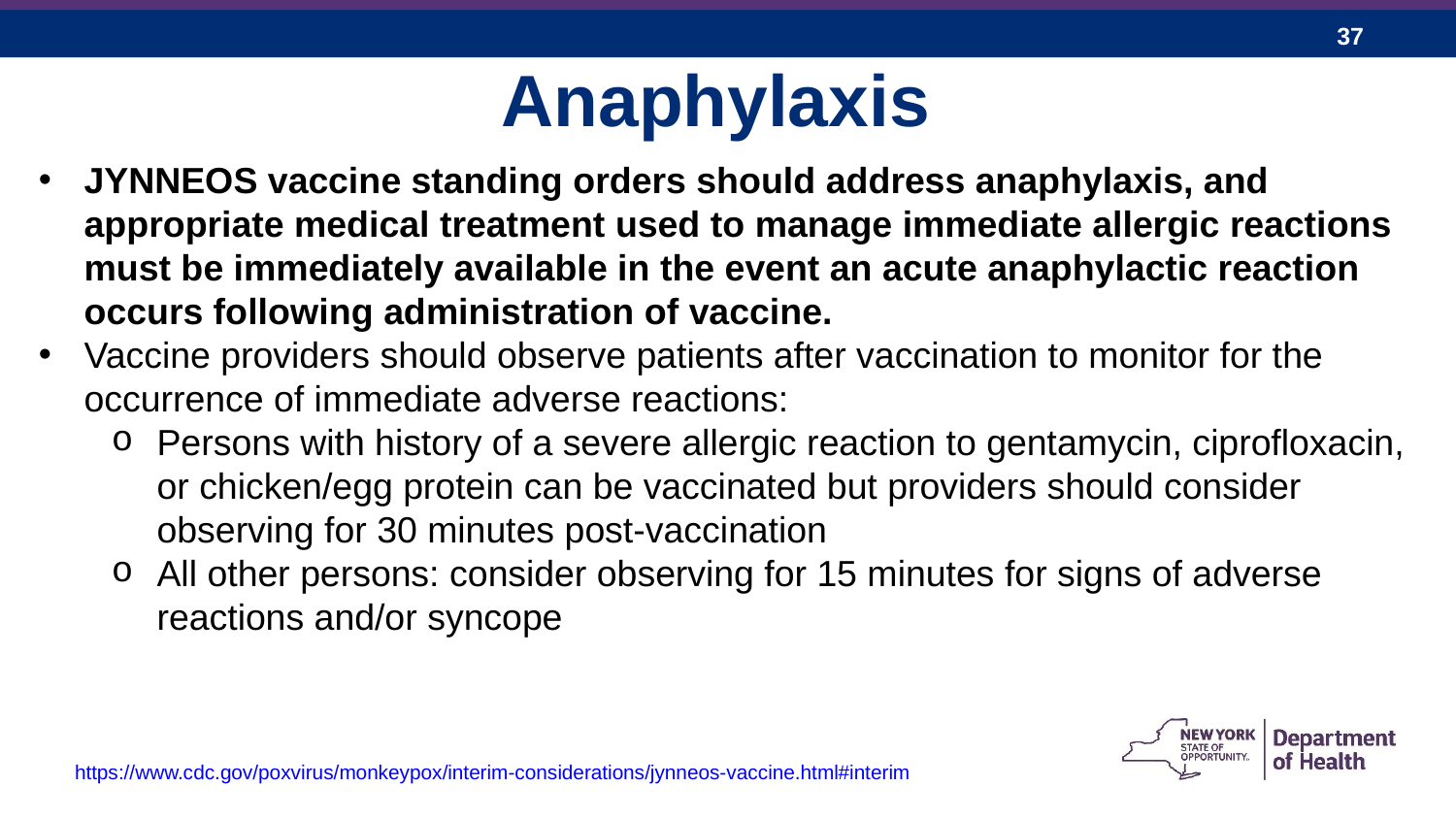

Anaphylaxis
JYNNEOS vaccine standing orders should address anaphylaxis, and appropriate medical treatment used to manage immediate allergic reactions must be immediately available in the event an acute anaphylactic reaction occurs following administration of vaccine.
Vaccine providers should observe patients after vaccination to monitor for the occurrence of immediate adverse reactions:
Persons with history of a severe allergic reaction to gentamycin, ciprofloxacin, or chicken/egg protein can be vaccinated but providers should consider observing for 30 minutes post-vaccination
All other persons: consider observing for 15 minutes for signs of adverse reactions and/or syncope

https://www.cdc.gov/poxvirus/monkeypox/interim-considerations/jynneos-vaccine.html#interim